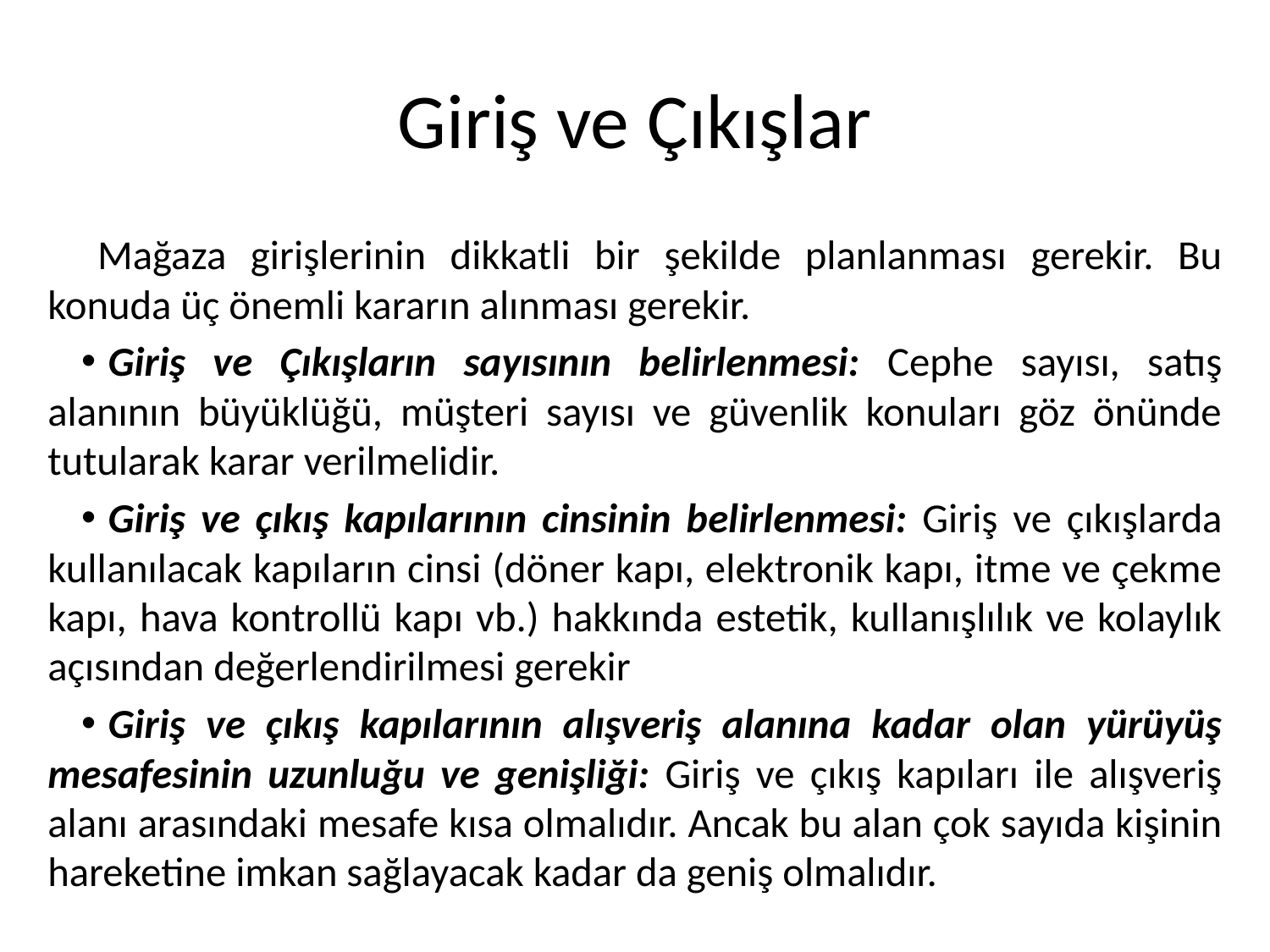

# Giriş ve Çıkışlar
Mağaza girişlerinin dikkatli bir şekilde planlanması gerekir. Bu konuda üç önemli kararın alınması gerekir.
Giriş ve Çıkışların sayısının belirlenmesi: Cephe sayısı, satış alanının büyüklüğü, müşteri sayısı ve güvenlik konuları göz önünde tutularak karar verilmelidir.
Giriş ve çıkış kapılarının cinsinin belirlenmesi: Giriş ve çıkışlarda kullanılacak kapıların cinsi (döner kapı, elektronik kapı, itme ve çekme kapı, hava kontrollü kapı vb.) hakkında estetik, kullanışlılık ve kolaylık açısından değerlendirilmesi gerekir
Giriş ve çıkış kapılarının alışveriş alanına kadar olan yürüyüş mesafesinin uzunluğu ve genişliği: Giriş ve çıkış kapıları ile alışveriş alanı arasındaki mesafe kısa olmalıdır. Ancak bu alan çok sayıda kişinin hareketine imkan sağlayacak kadar da geniş olmalıdır.